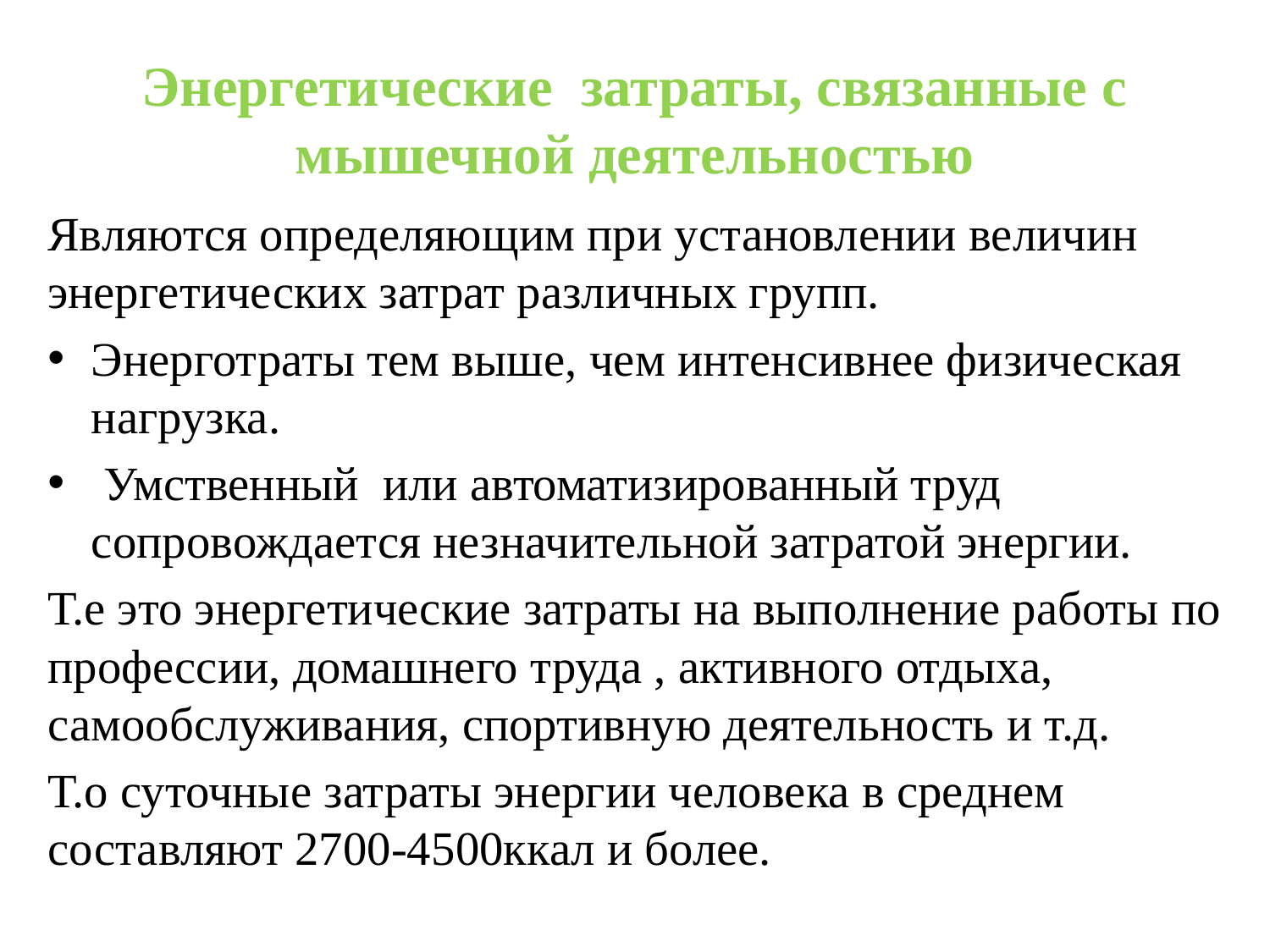

# Энергетические  затраты, связанные с мышечной деятельностью
Являются определяющим при установлении величин энергетических затрат различных групп.
Энерготраты тем выше, чем интенсивнее физическая нагрузка.
 Умственный  или автоматизированный труд сопровождается незначительной затратой энергии.
Т.е это энергетические затраты на выполнение работы по профессии, домашнего труда , активного отдыха, самообслуживания, спортивную деятельность и т.д.
Т.о суточные затраты энергии человека в среднем составляют 2700-4500ккал и более.